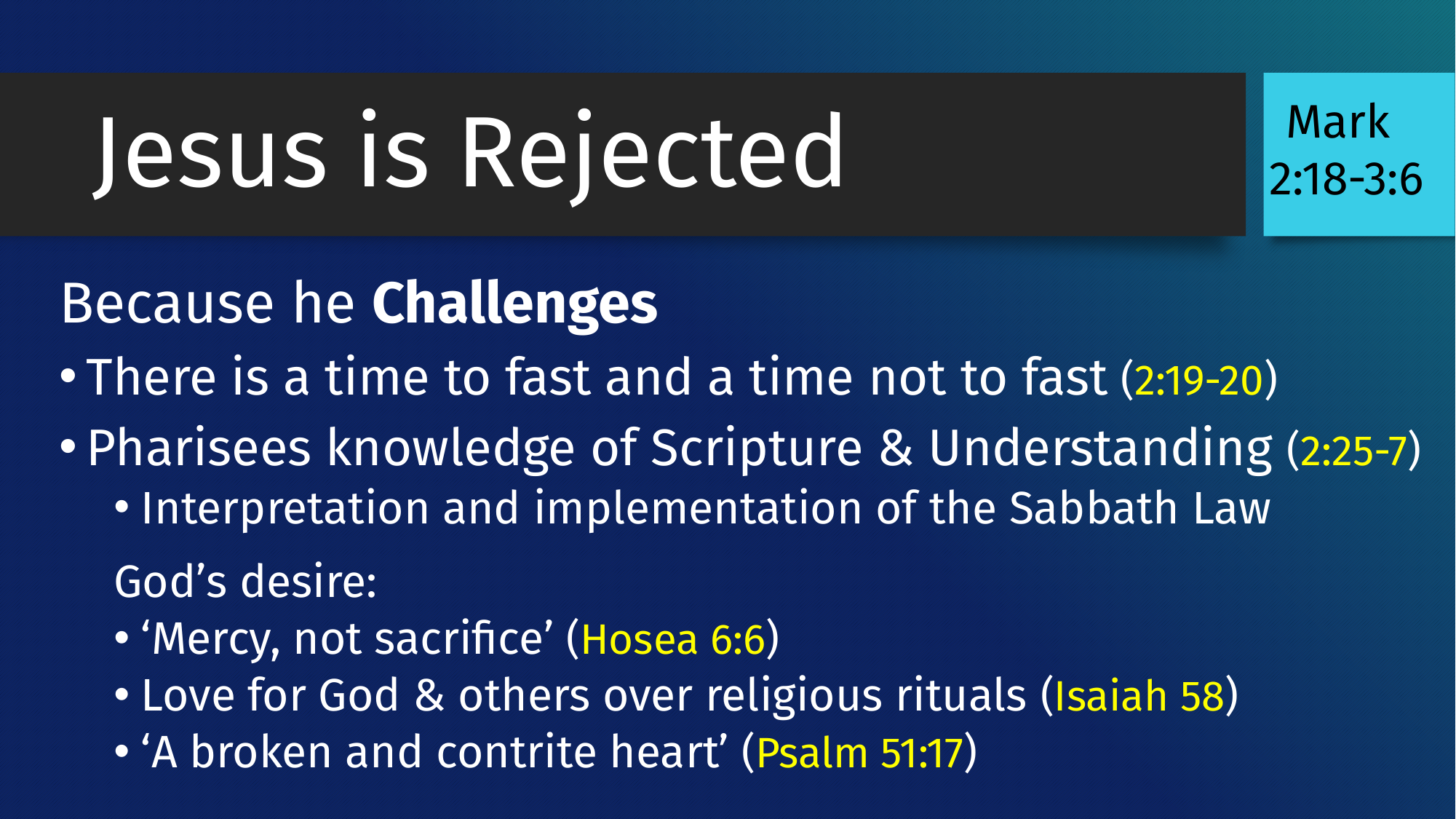

Mark
 2:18-3:6
# Jesus is Rejected
Because he Challenges
There is a time to fast and a time not to fast (2:19-20)
Pharisees knowledge of Scripture & Understanding (2:25-7)
Interpretation and implementation of the Sabbath Law

God’s desire:
‘Mercy, not sacrifice’ (Hosea 6:6)
Love for God & others over religious rituals (Isaiah 58)
‘A broken and contrite heart’ (Psalm 51:17)